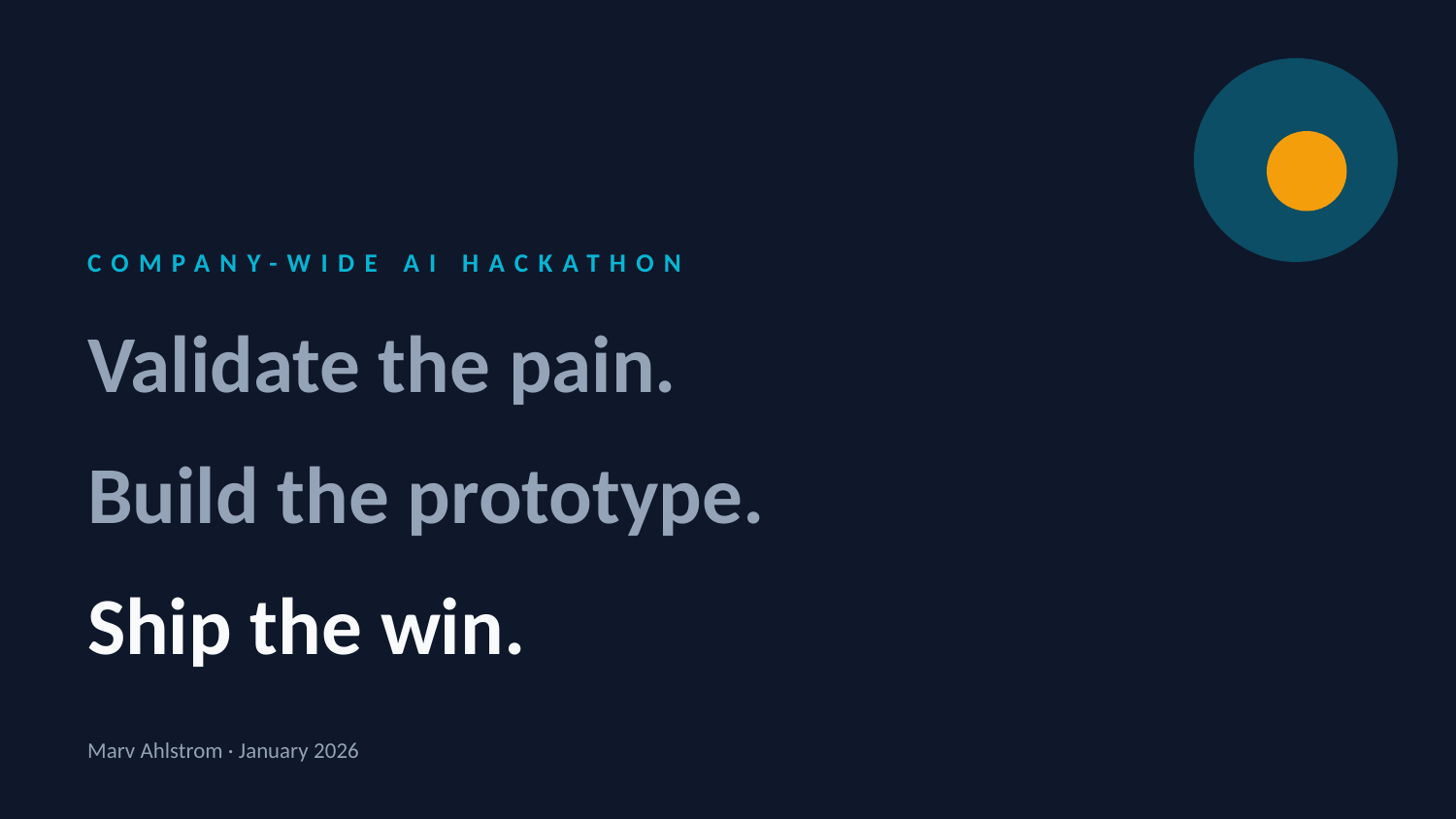

COMPANY-WIDE AI HACKATHON
Validate the pain.
Build the prototype.
Ship the win.
Marv Ahlstrom · January 2026